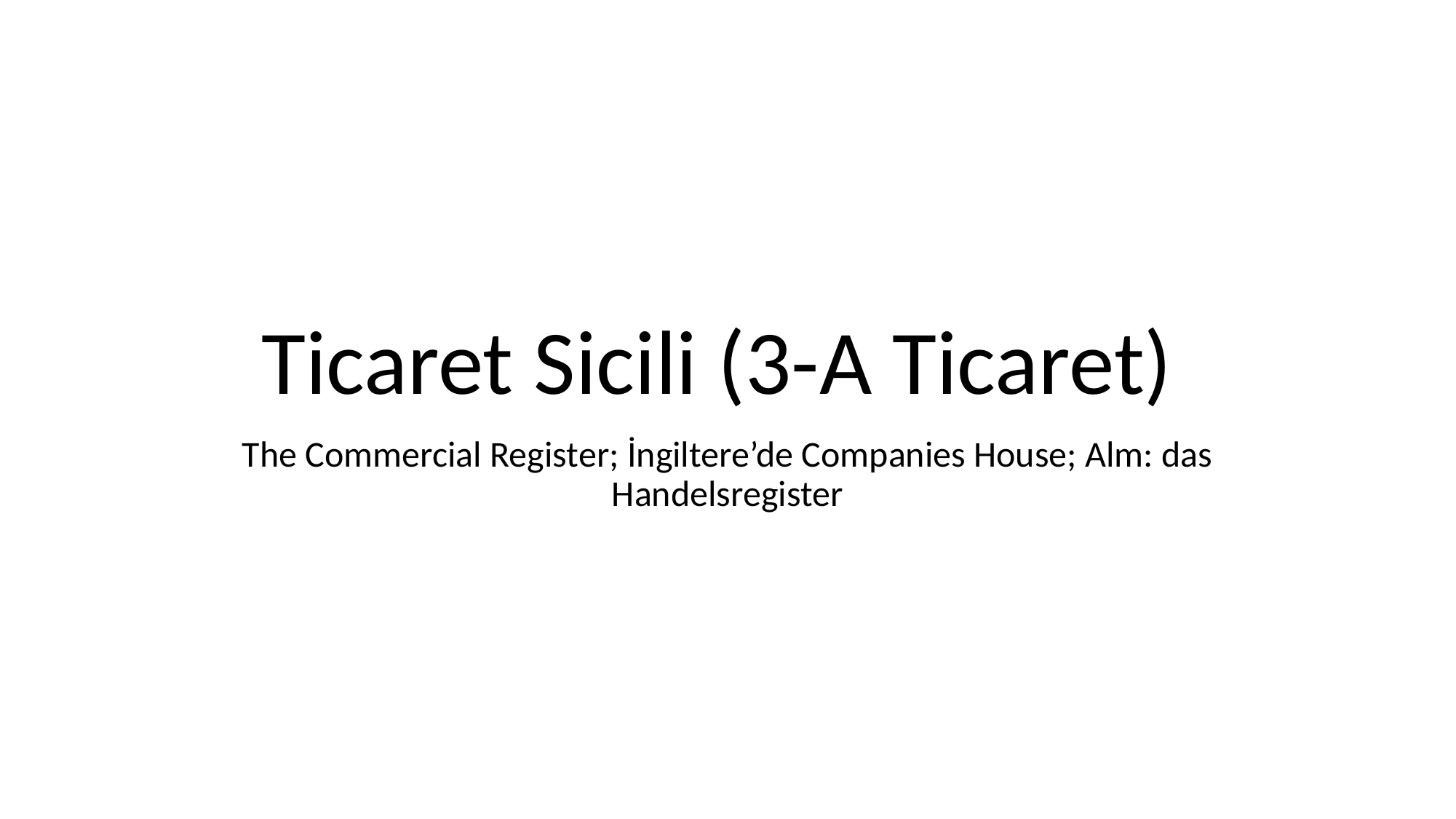

# Ticaret Sicili (3-A Ticaret)
The Commercial Register; İngiltere’de Companies House; Alm: das Handelsregister